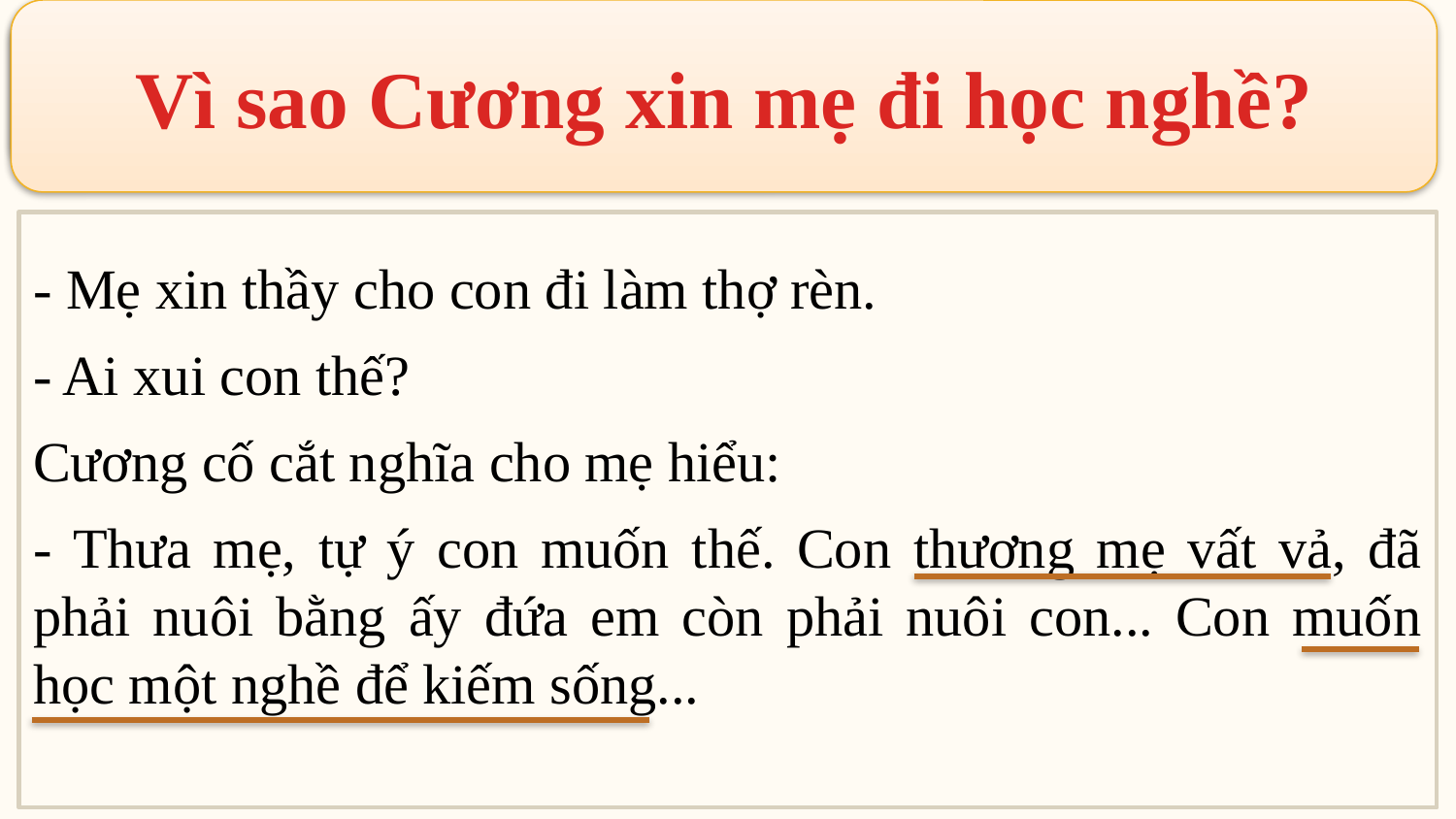

Vì sao Cương xin mẹ đi học nghề?
Đọc đoạn văn sau và trả lời câu hỏi
- Mẹ xin thầy cho con đi làm thợ rèn.
- Ai xui con thế?
Cương cố cắt nghĩa cho mẹ hiểu:
- Thưa mẹ, tự ý con muốn thế. Con thương mẹ vất vả, đã phải nuôi bằng ấy đứa em còn phải nuôi con... Con muốn học một nghề để kiếm sống...